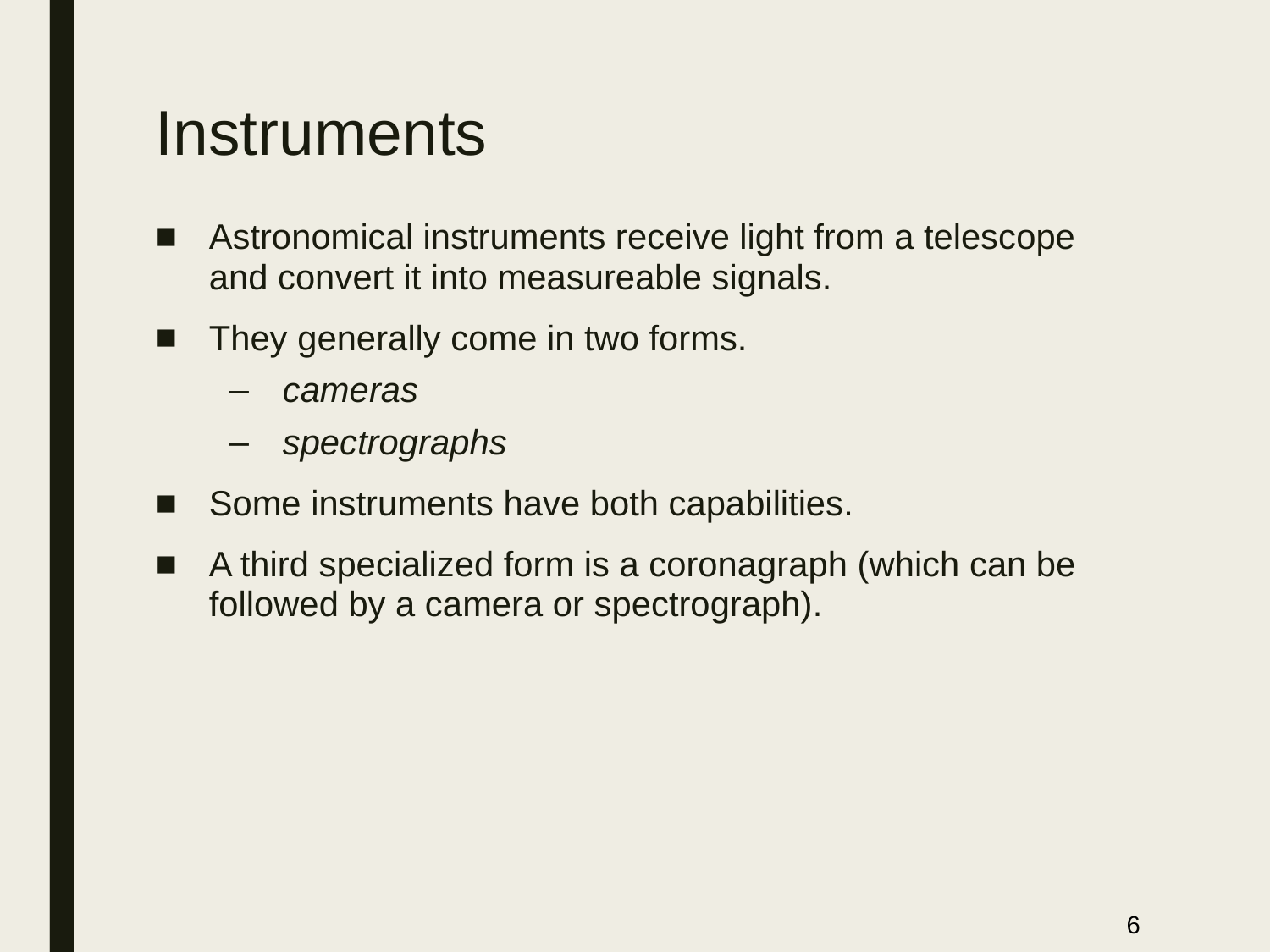

# Instruments
Astronomical instruments receive light from a telescope and convert it into measureable signals.
They generally come in two forms.
cameras
spectrographs
Some instruments have both capabilities.
A third specialized form is a coronagraph (which can be followed by a camera or spectrograph).
6